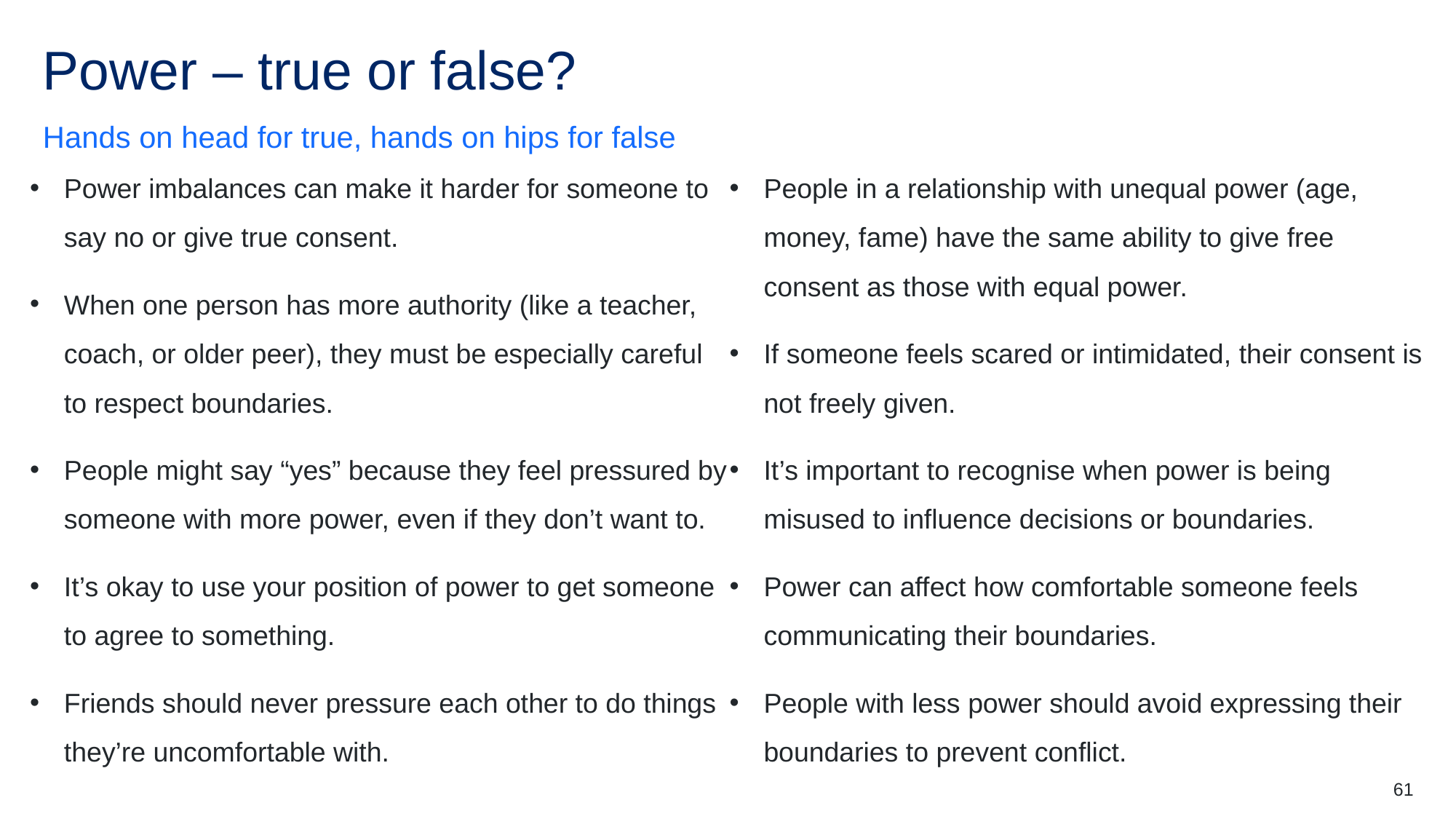

# Power – true or false?
Hands on head for true, hands on hips for false
Power imbalances can make it harder for someone to say no or give true consent.
When one person has more authority (like a teacher, coach, or older peer), they must be especially careful to respect boundaries.
People might say “yes” because they feel pressured by someone with more power, even if they don’t want to.
It’s okay to use your position of power to get someone to agree to something.
Friends should never pressure each other to do things they’re uncomfortable with.
People in a relationship with unequal power (age, money, fame) have the same ability to give free consent as those with equal power.
If someone feels scared or intimidated, their consent is not freely given.
It’s important to recognise when power is being misused to influence decisions or boundaries.
Power can affect how comfortable someone feels communicating their boundaries.
People with less power should avoid expressing their boundaries to prevent conflict.
61